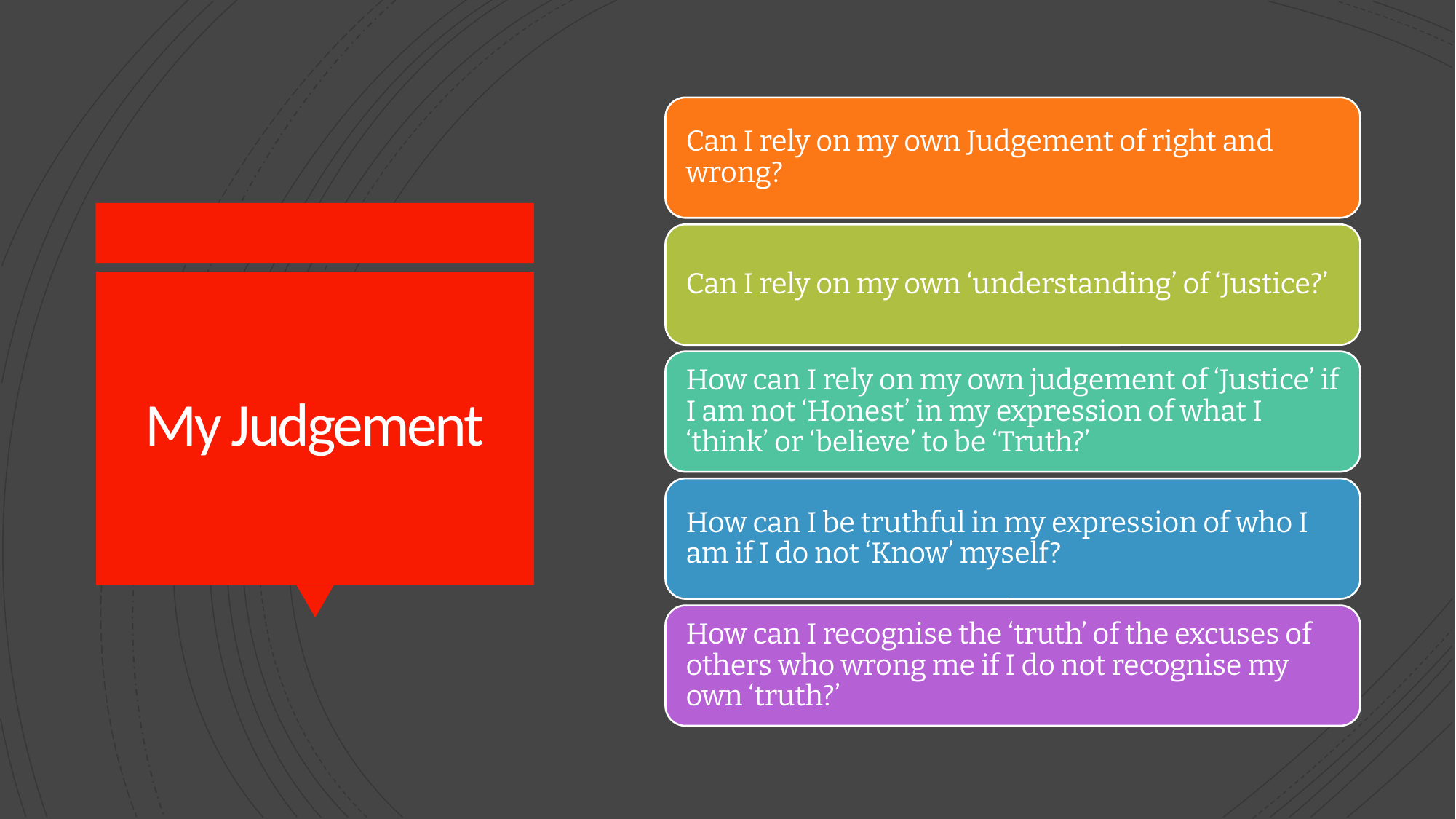

Can I rely on my own Judgement of right and wrong?
Can I rely on my own ‘understanding’ of ‘Justice?’
How can I rely on my own judgement of ‘Justice’ if I am not ‘Honest’ in my expression of what I ‘think’ or ‘believe’ to be ‘Truth?’
How can I be truthful in my expression of who I am if I do not ‘Know’ myself?
How can I recognise the ‘truth’ of the excuses of others who wrong me if I do not recognise my own ‘truth?’
# My Judgement